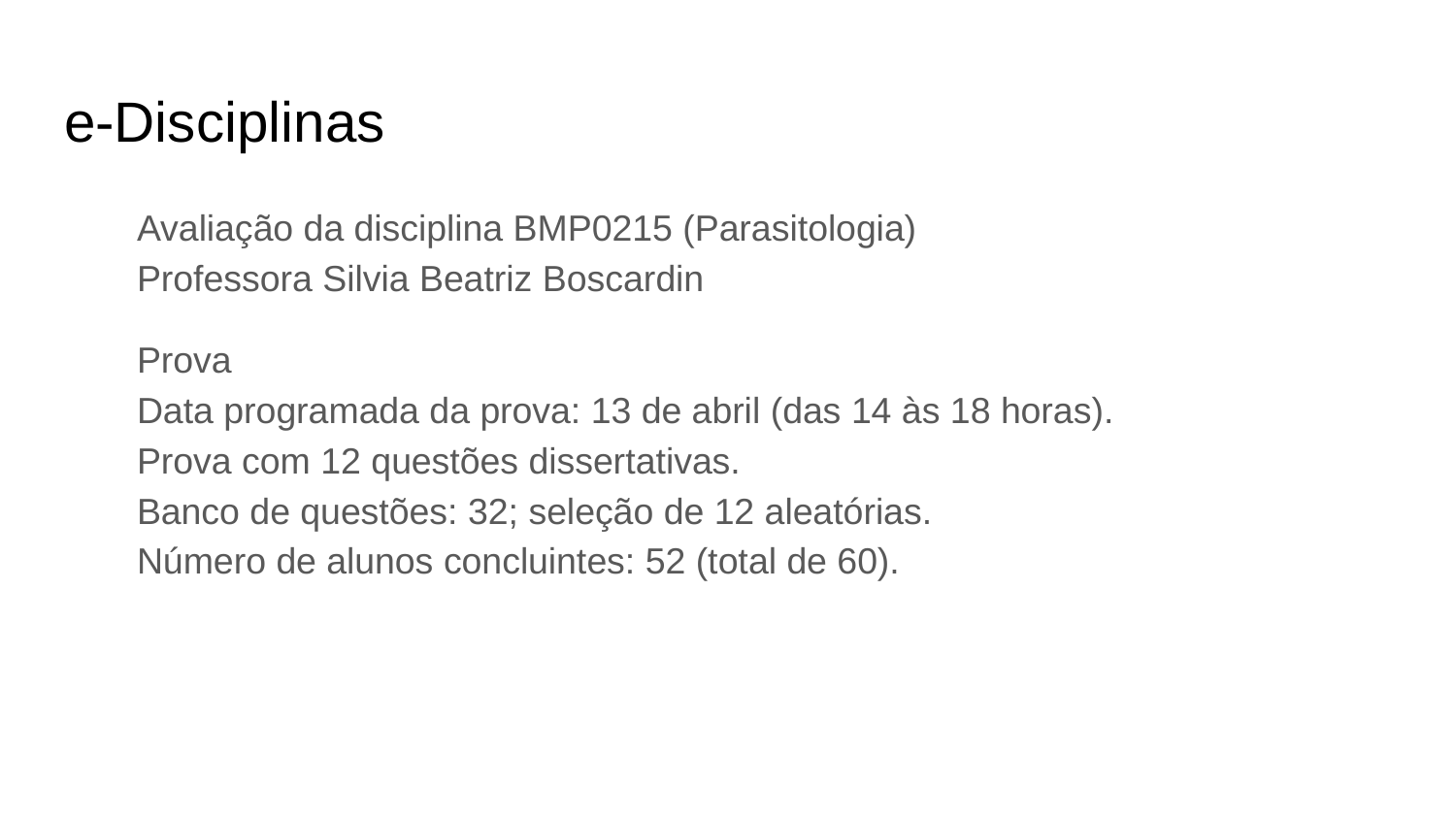

# e-Disciplinas
Avaliação da disciplina BMP0215 (Parasitologia)
Professora Silvia Beatriz Boscardin
Prova
Data programada da prova: 13 de abril (das 14 às 18 horas).
Prova com 12 questões dissertativas.
Banco de questões: 32; seleção de 12 aleatórias.
Número de alunos concluintes: 52 (total de 60).